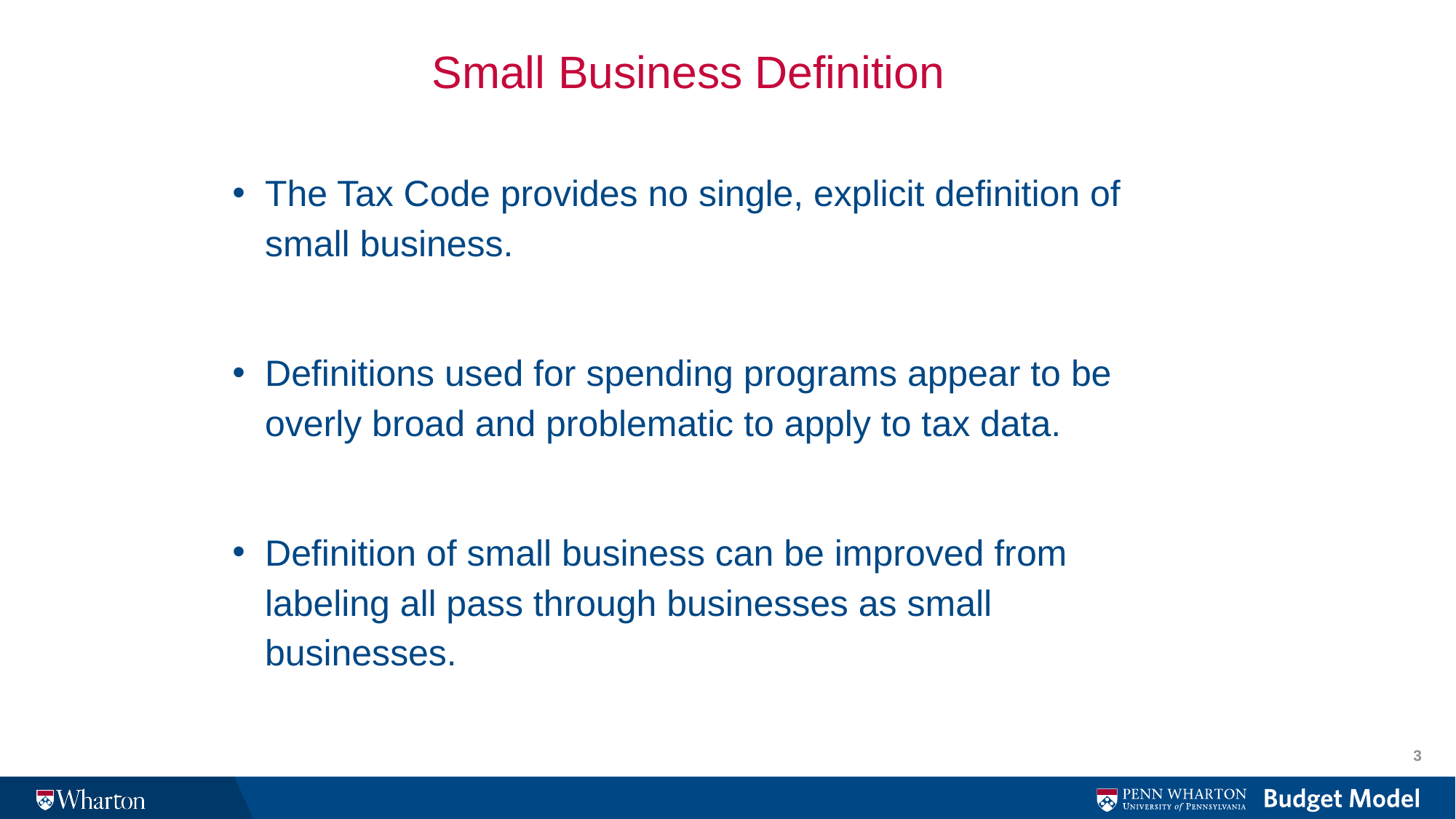

# Small Business Definition
The Tax Code provides no single, explicit definition of small business.

Definitions used for spending programs appear to be overly broad and problematic to apply to tax data.

Definition of small business can be improved from labeling all pass through businesses as small businesses.
3